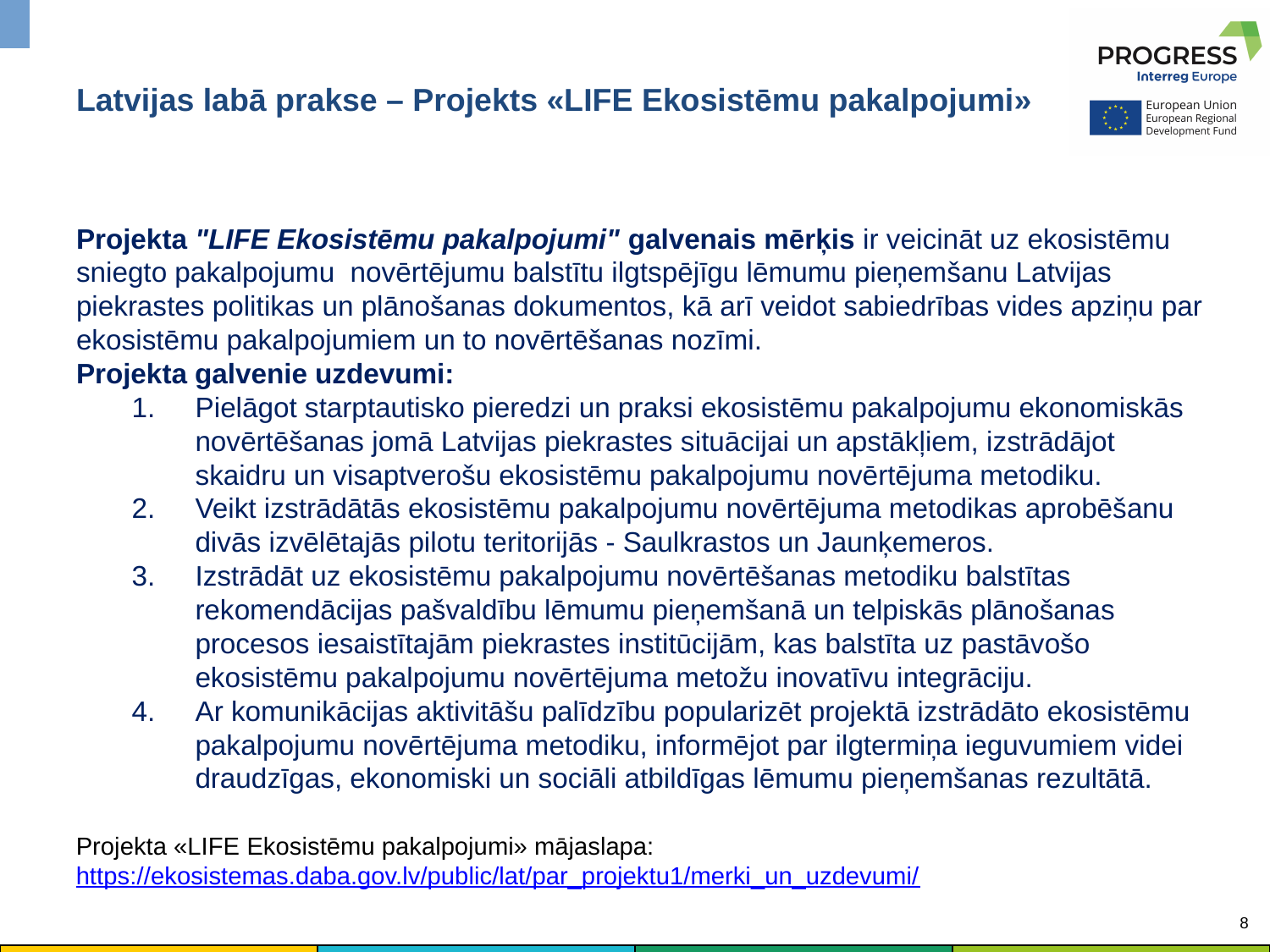

# Latvijas labā prakse – Projekts «LIFE Ekosistēmu pakalpojumi»
Projekta "LIFE Ekosistēmu pakalpojumi" galvenais mērķis ir veicināt uz ekosistēmu sniegto pakalpojumu  novērtējumu balstītu ilgtspējīgu lēmumu pieņemšanu Latvijas piekrastes politikas un plānošanas dokumentos, kā arī veidot sabiedrības vides apziņu par ekosistēmu pakalpojumiem un to novērtēšanas nozīmi.
Projekta galvenie uzdevumi:
Pielāgot starptautisko pieredzi un praksi ekosistēmu pakalpojumu ekonomiskās novērtēšanas jomā Latvijas piekrastes situācijai un apstākļiem, izstrādājot skaidru un visaptverošu ekosistēmu pakalpojumu novērtējuma metodiku.
Veikt izstrādātās ekosistēmu pakalpojumu novērtējuma metodikas aprobēšanu divās izvēlētajās pilotu teritorijās - Saulkrastos un Jaunķemeros.
Izstrādāt uz ekosistēmu pakalpojumu novērtēšanas metodiku balstītas rekomendācijas pašvaldību lēmumu pieņemšanā un telpiskās plānošanas procesos iesaistītajām piekrastes institūcijām, kas balstīta uz pastāvošo ekosistēmu pakalpojumu novērtējuma metožu inovatīvu integrāciju.
Ar komunikācijas aktivitāšu palīdzību popularizēt projektā izstrādāto ekosistēmu pakalpojumu novērtējuma metodiku, informējot par ilgtermiņa ieguvumiem videi draudzīgas, ekonomiski un sociāli atbildīgas lēmumu pieņemšanas rezultātā.

Projekta «LIFE Ekosistēmu pakalpojumi» mājaslapa: https://ekosistemas.daba.gov.lv/public/lat/par_projektu1/merki_un_uzdevumi/

8